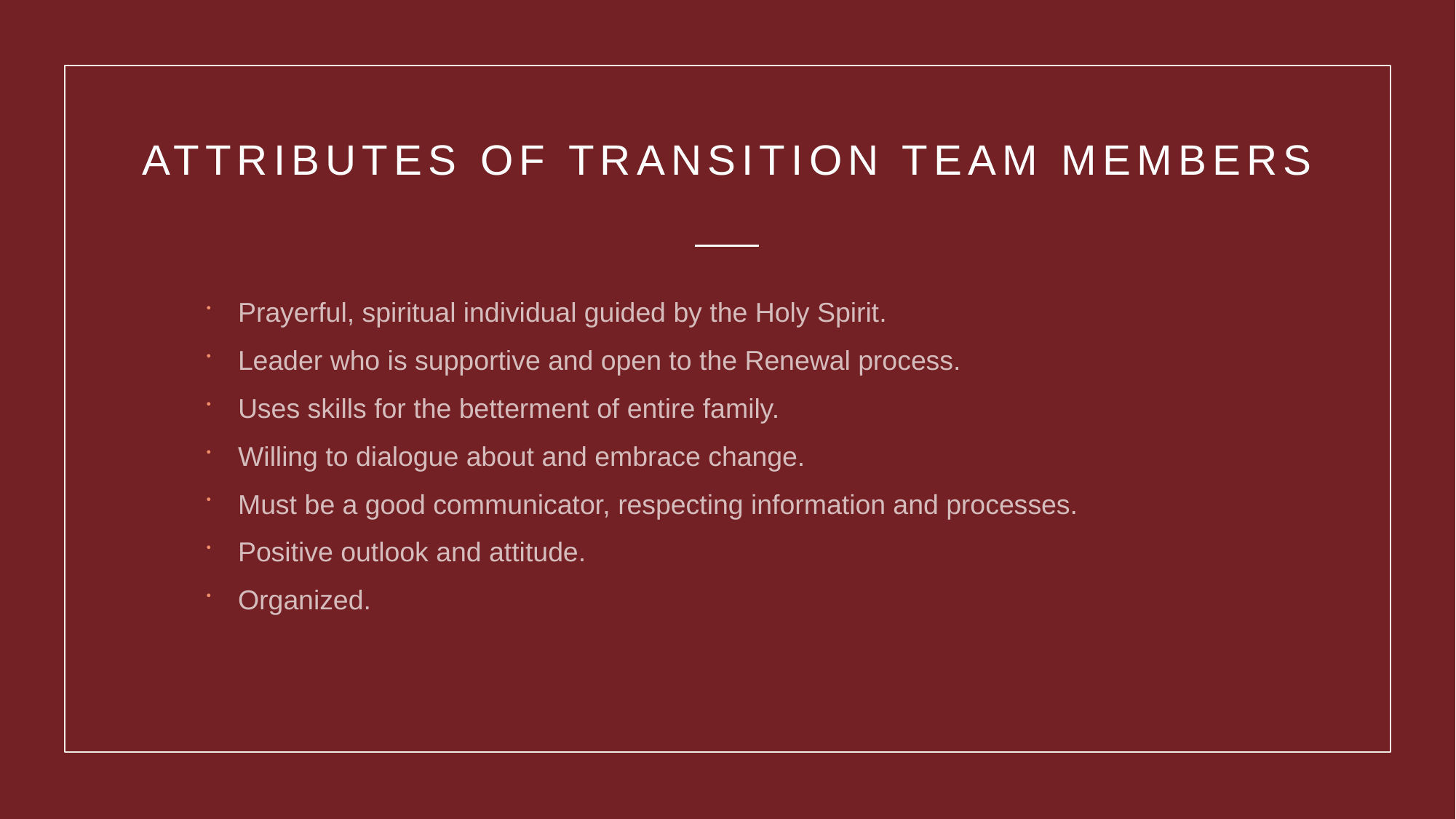

# Attributes of Transition team members
Prayerful, spiritual individual guided by the Holy Spirit.
Leader who is supportive and open to the Renewal process.
Uses skills for the betterment of entire family.
Willing to dialogue about and embrace change.
Must be a good communicator, respecting information and processes.
Positive outlook and attitude.
Organized.